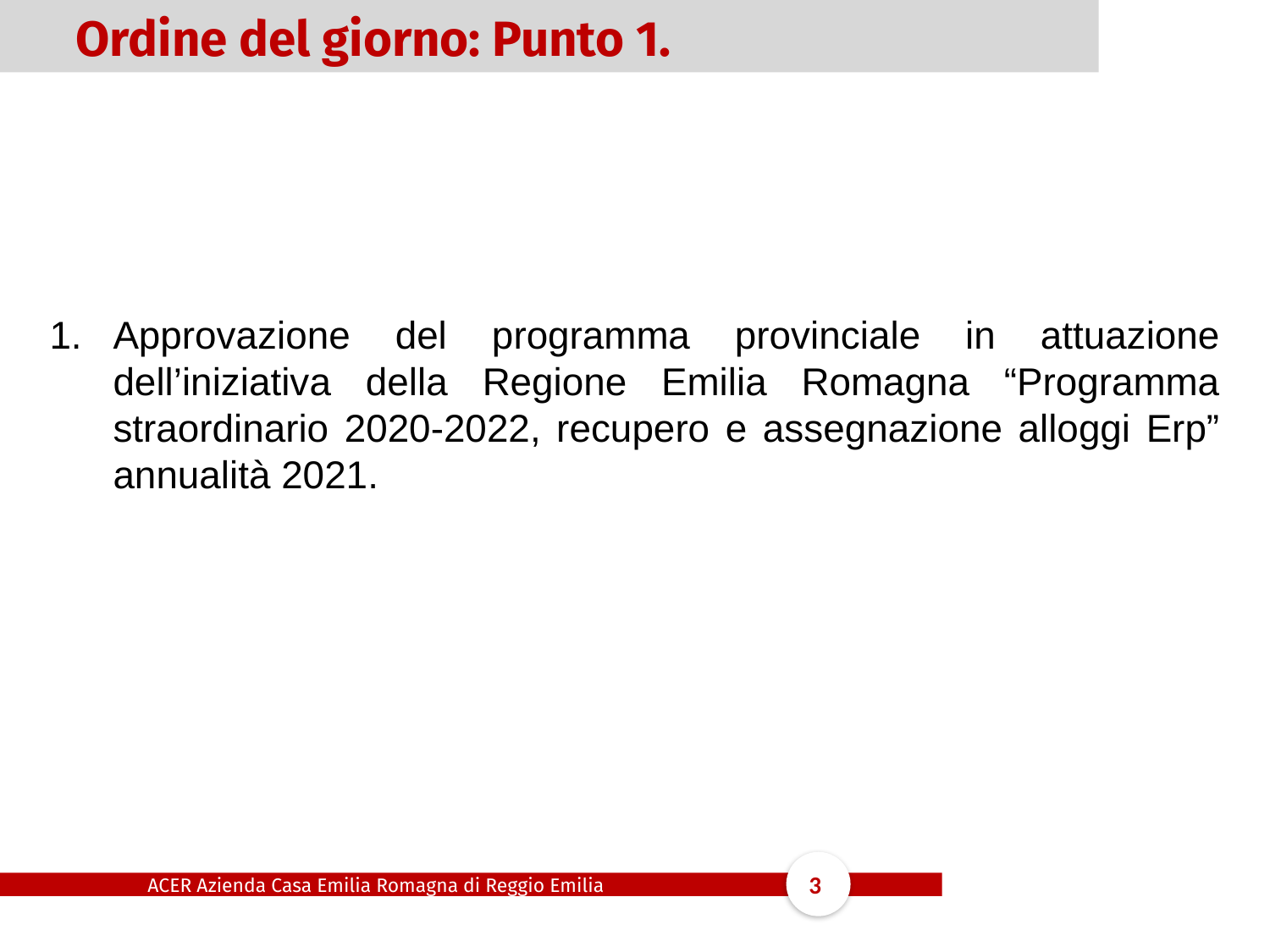

Ordine del giorno: Punto 1.
Approvazione del programma provinciale in attuazione dell’iniziativa della Regione Emilia Romagna “Programma straordinario 2020-2022, recupero e assegnazione alloggi Erp” annualità 2021.

ACER Azienda Casa Emilia Romagna di Reggio Emilia

3